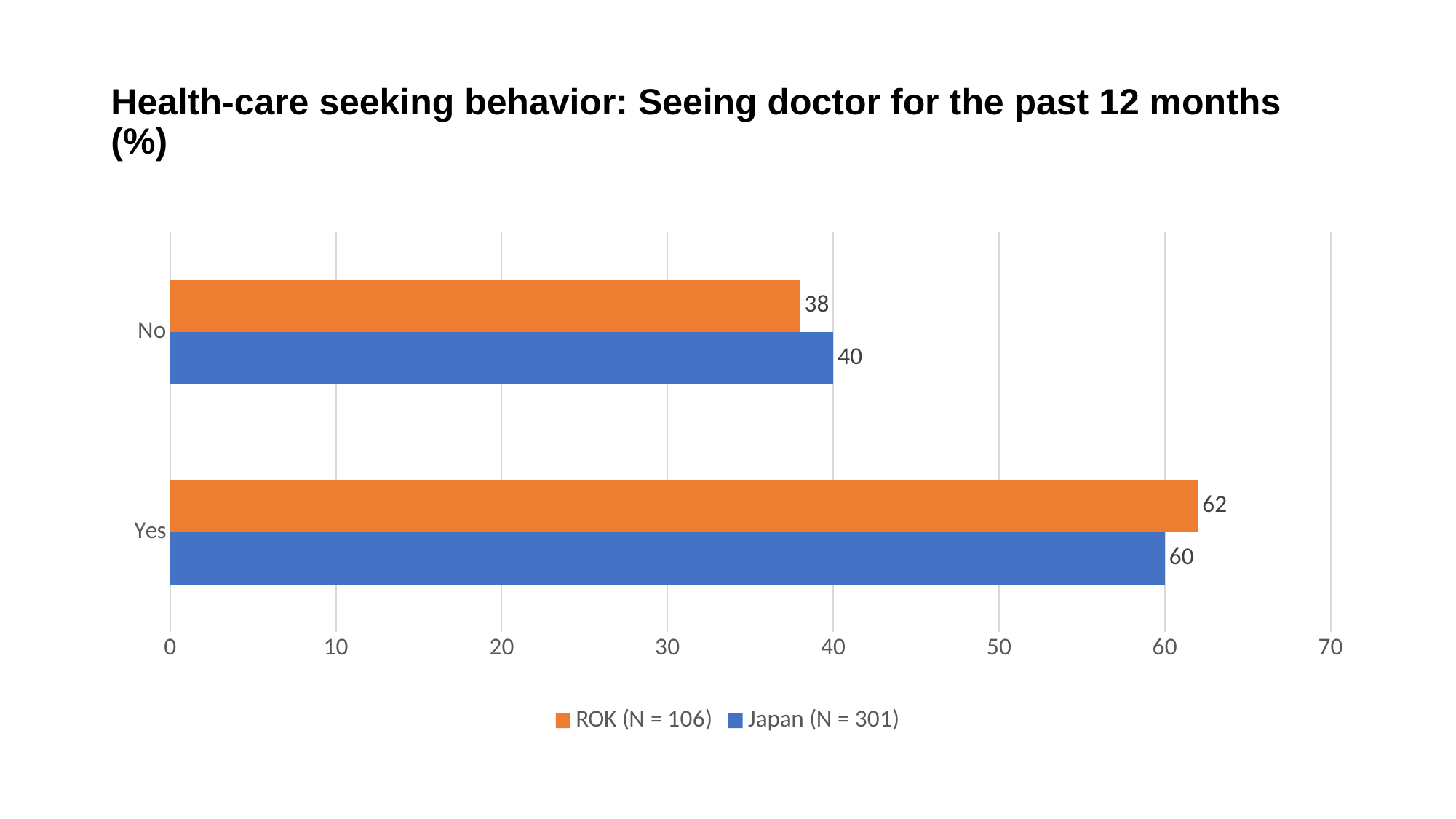

# Health-care seeking behavior: Seeing doctor for the past 12 months (%)

### Chart

| Category | Japan (N = 301) | ROK (N = 106) |
|---|---|---|
| Yes | 60.0 | 62.0 |
| No | 40.0 | 38.0 |